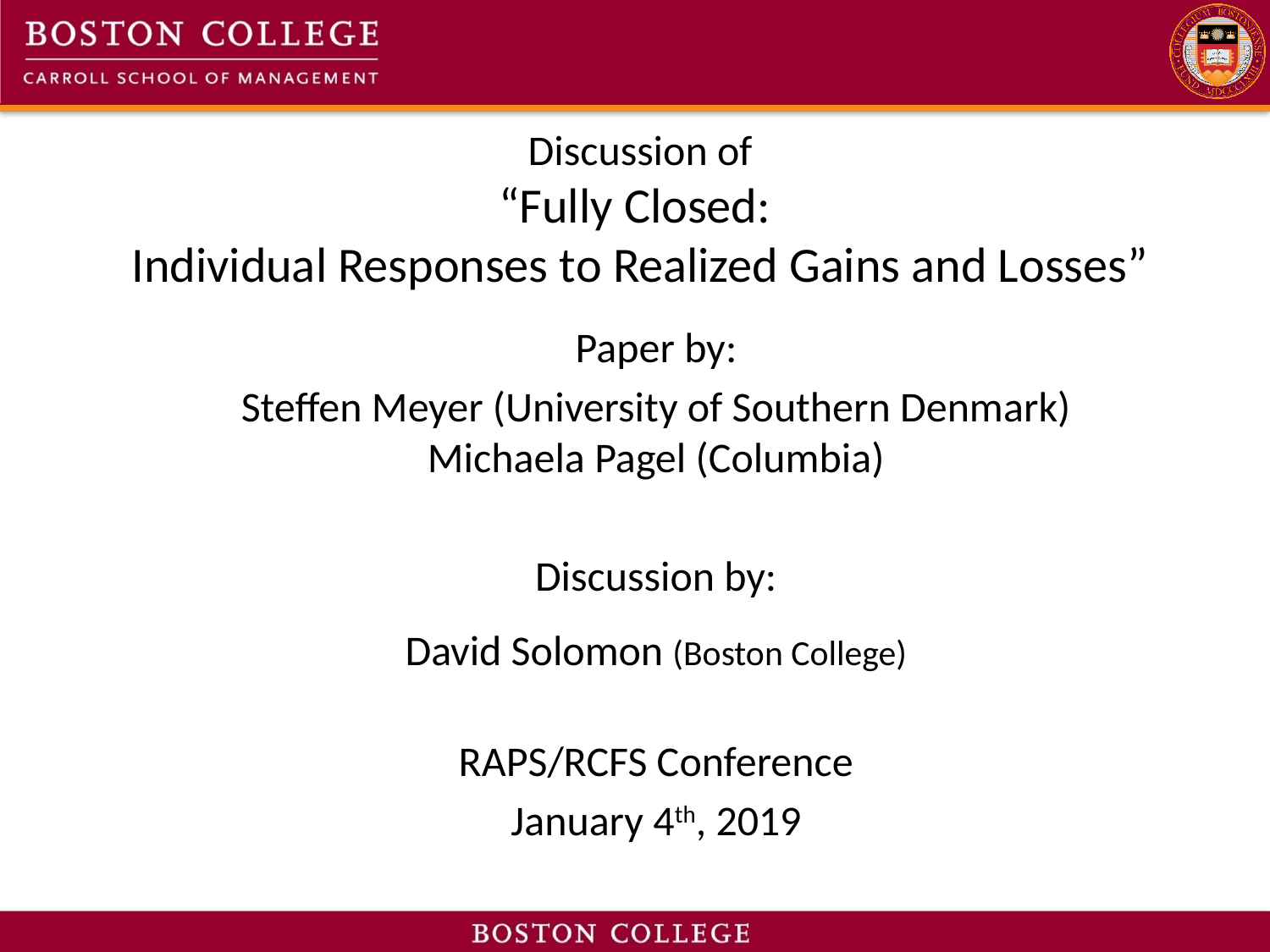

# Discussion of “Fully Closed: Individual Responses to Realized Gains and Losses”
Paper by:
Steffen Meyer (University of Southern Denmark)
Michaela Pagel (Columbia)

Discussion by:

David Solomon (Boston College)

RAPS/RCFS Conference
January 4th, 2019